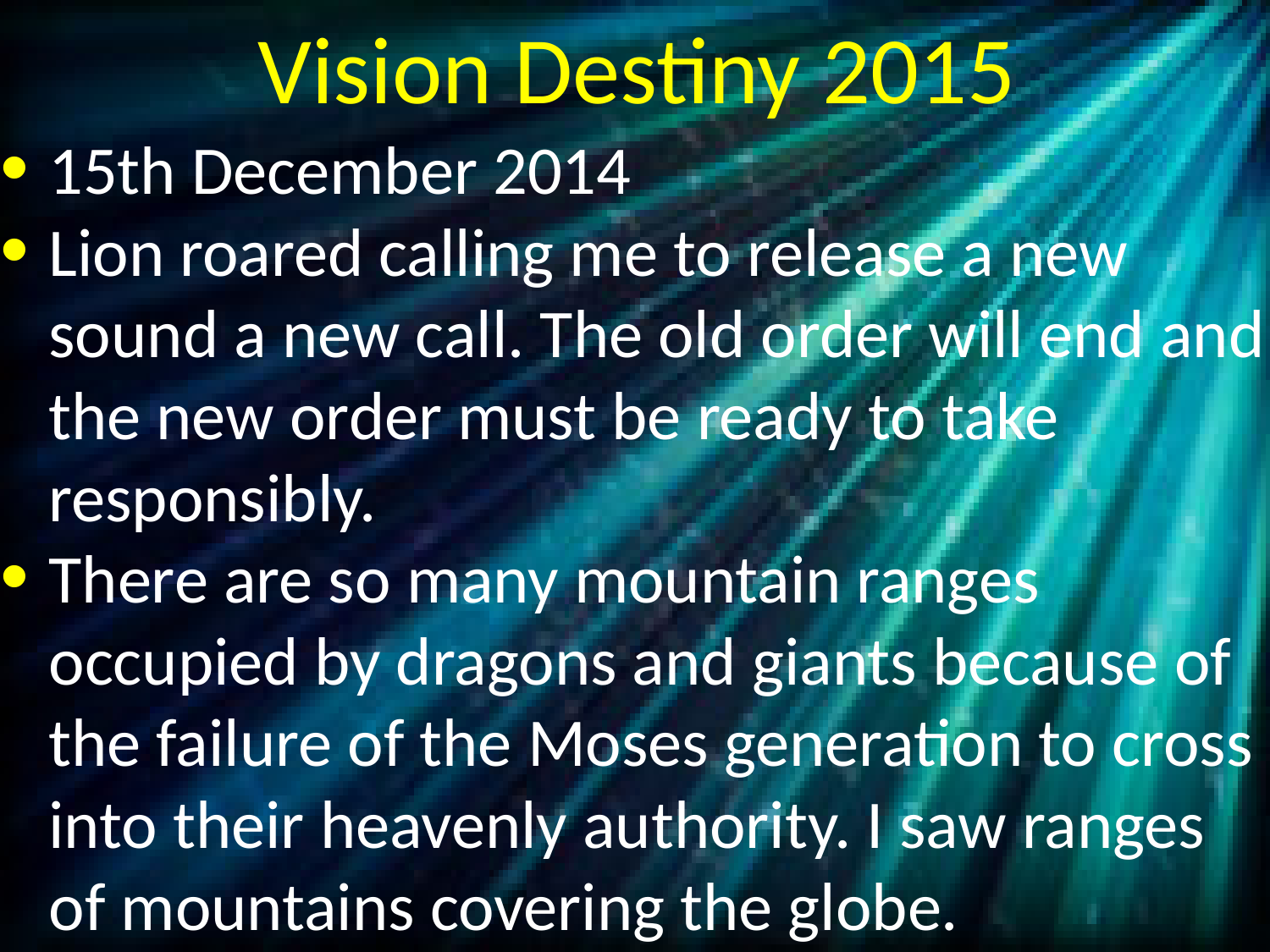

# Vision Destiny 2015
15th December 2014
Lion roared calling me to release a new sound a new call. The old order will end and the new order must be ready to take responsibly.
There are so many mountain ranges occupied by dragons and giants because of the failure of the Moses generation to cross into their heavenly authority. I saw ranges of mountains covering the globe.